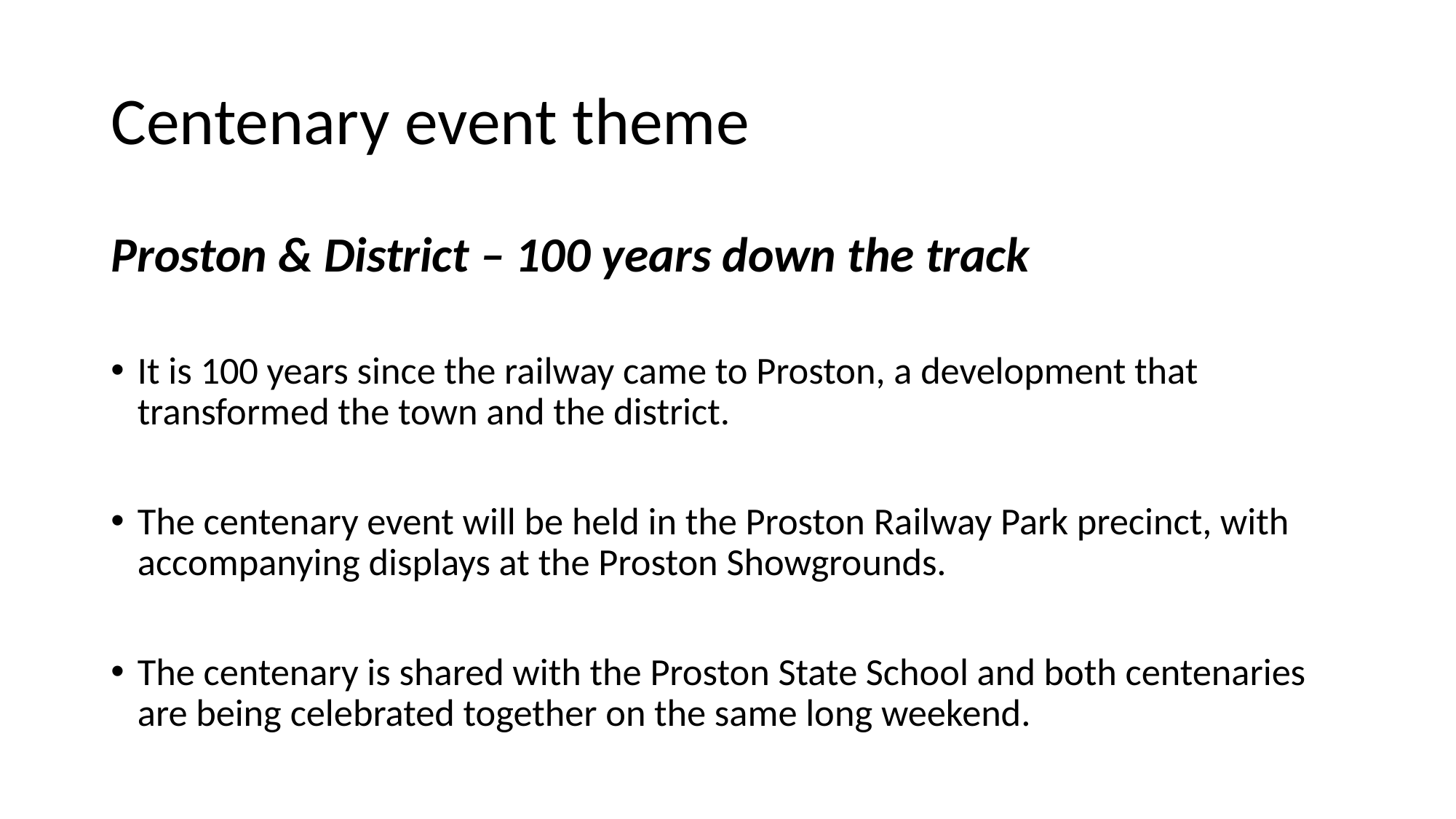

# Centenary event theme
Proston & District – 100 years down the track

It is 100 years since the railway came to Proston, a development that transformed the town and the district.

The centenary event will be held in the Proston Railway Park precinct, with accompanying displays at the Proston Showgrounds.

The centenary is shared with the Proston State School and both centenaries are being celebrated together on the same long weekend.